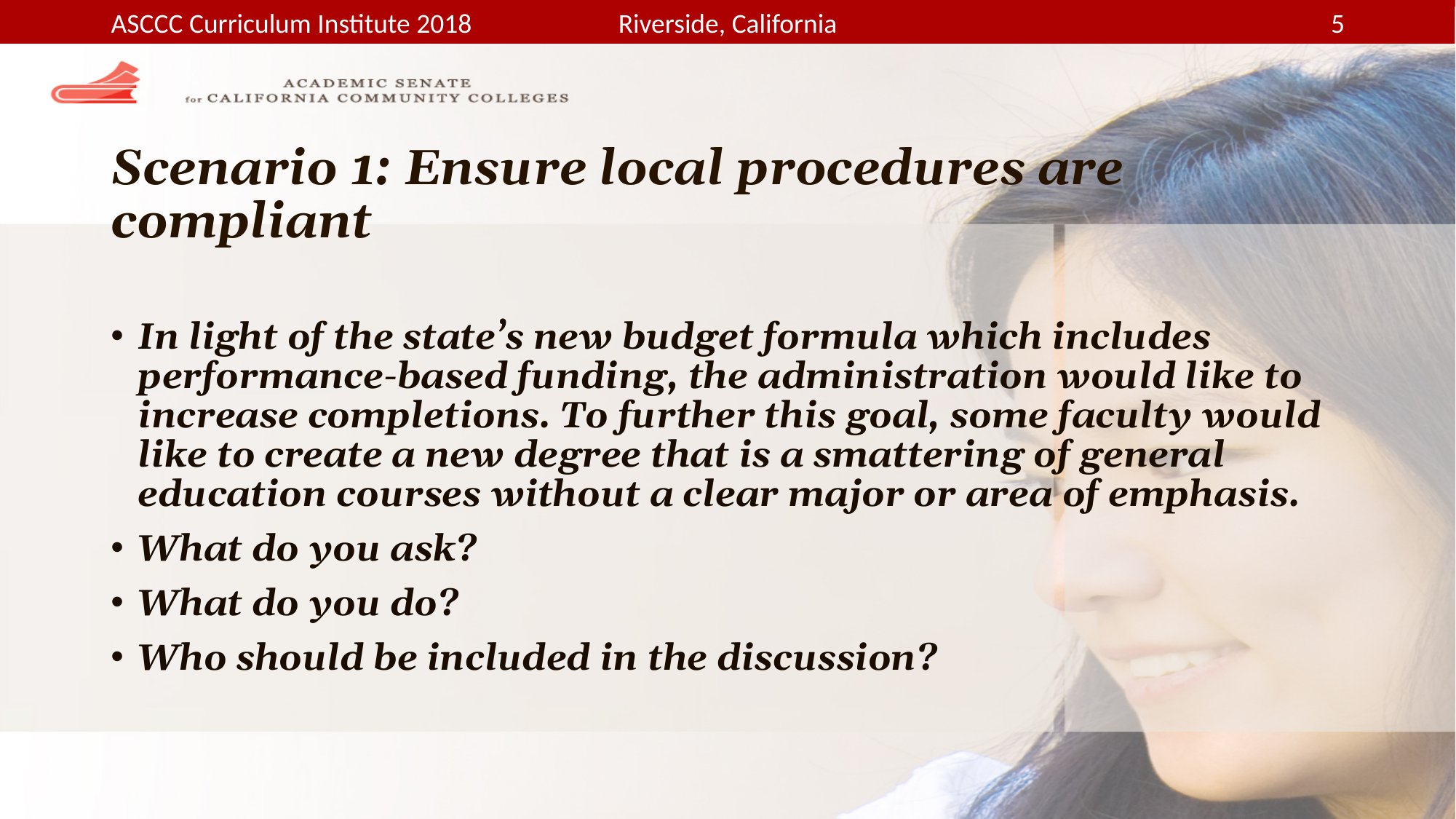

# Scenario 1: Ensure local procedures are compliant

In light of the state’s new budget formula which includes performance-based funding, the administration would like to increase completions. To further this goal, some faculty would like to create a new degree that is a smattering of general education courses without a clear major or area of emphasis.
What do you ask?
What do you do?
Who should be included in the discussion?